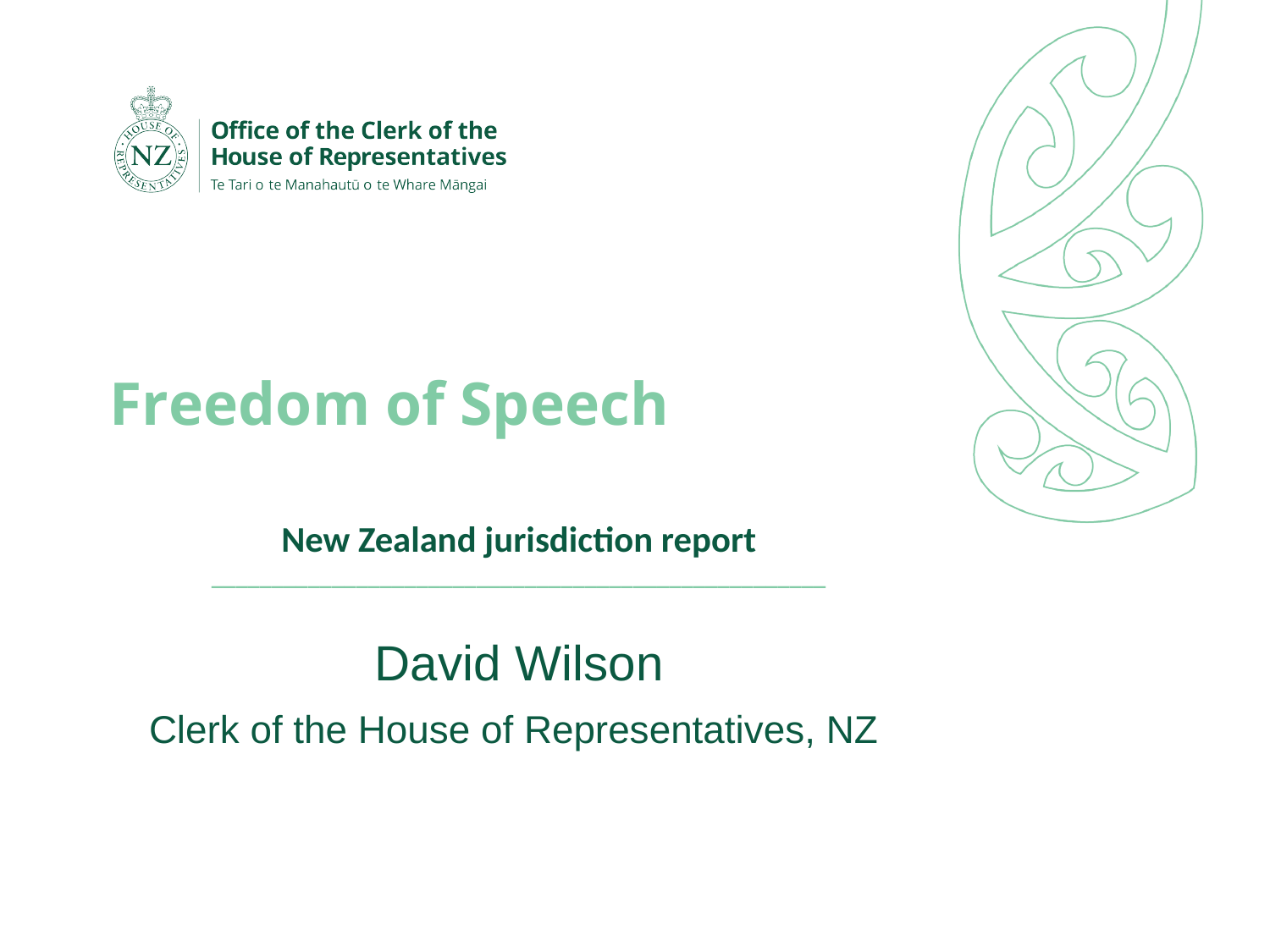

# Freedom of Speech New Zealand jurisdiction report ___________________________________________________
David Wilson
Clerk of the House of Representatives, NZ